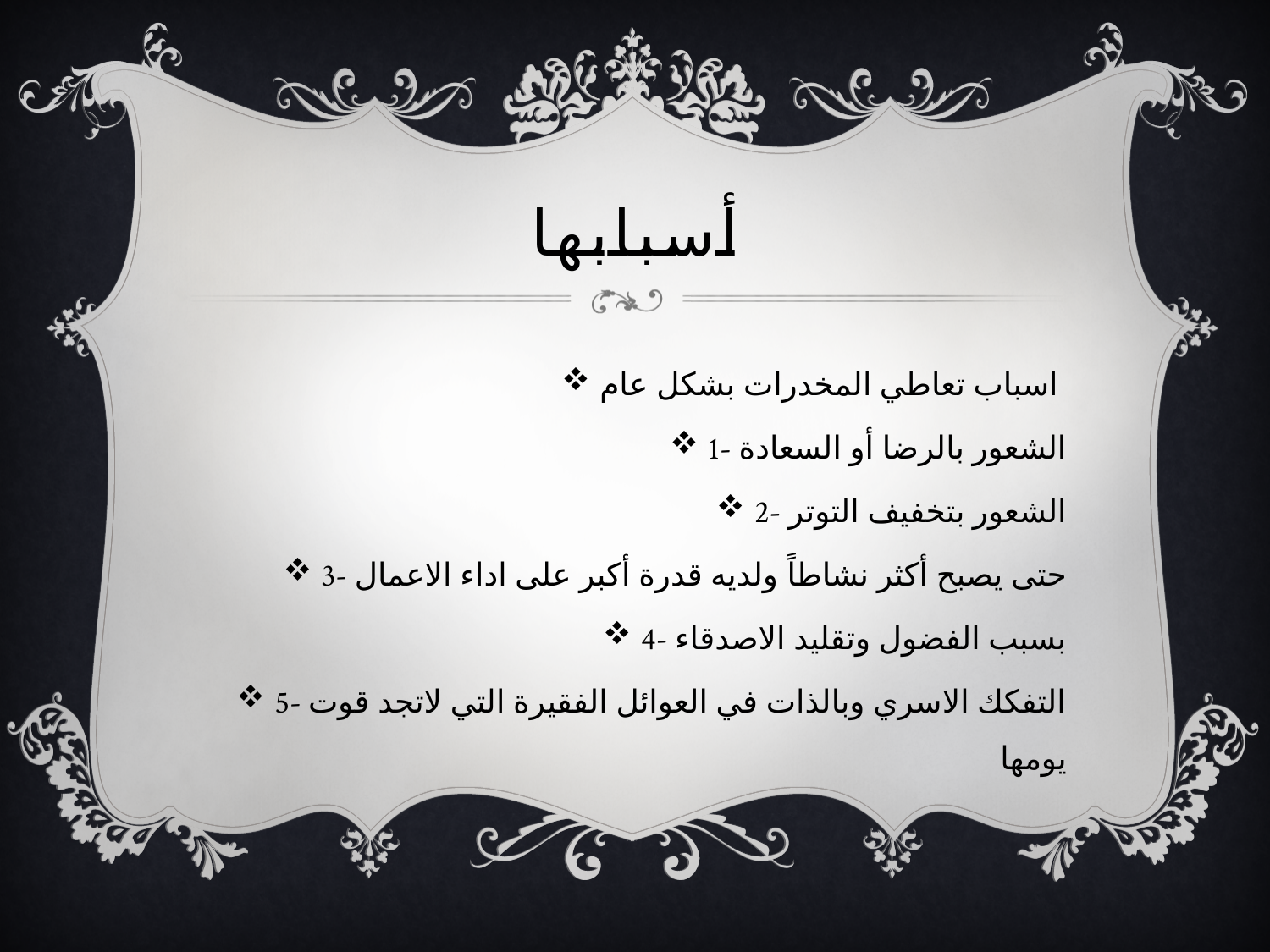

# أسبابها
اسباب تعاطي المخدرات بشكل عام
1- الشعور بالرضا أو السعادة
2- الشعور بتخفيف التوتر
3- حتى يصبح أكثر نشاطاً ولديه قدرة أكبر على اداء الاعمال
4- بسبب الفضول وتقليد الاصدقاء
5- التفكك الاسري وبالذات في العوائل الفقيرة التي لاتجد قوت يومها